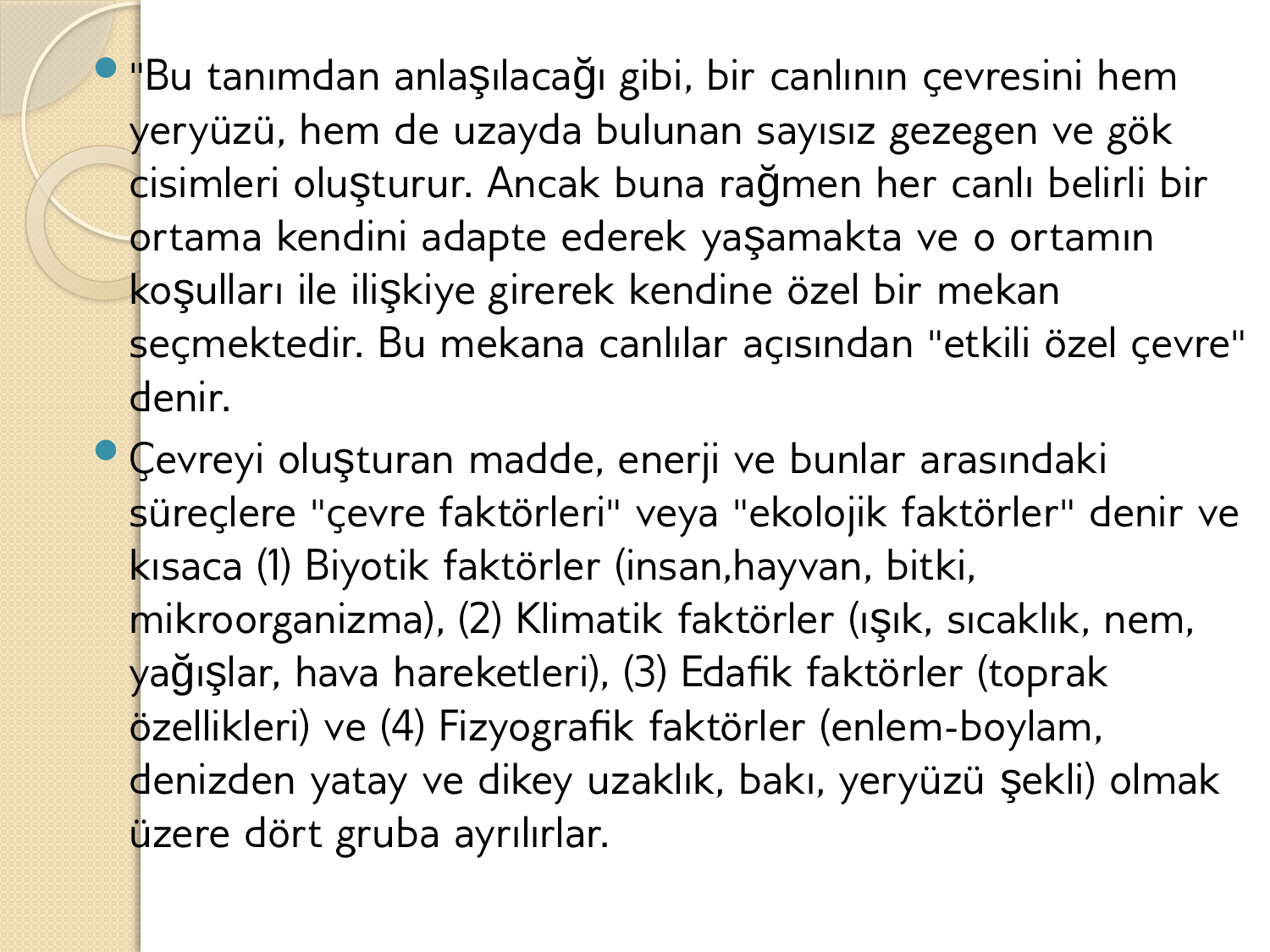

"Bu tanımdan anlaşılacağı gibi, bir canlının çevresini hem yeryüzü, hem de uzayda bulunan sayısız gezegen ve gök cisimleri oluşturur. Ancak buna rağmen her canlı belirli bir ortama kendini adapte ederek yaşamakta ve o ortamın koşulları ile ilişkiye girerek kendine özel bir mekan seçmektedir. Bu mekana canlılar açısından "etkili özel çevre" denir.
Çevreyi oluşturan madde, enerji ve bunlar arasındaki süreçlere "çevre faktörleri" veya "ekolojik faktörler" denir ve kısaca (1) Biyotik faktörler (insan,hayvan, bitki, mikroorganizma), (2) Klimatik faktörler (ışık, sıcaklık, nem, yağışlar, hava hareketleri), (3) Edafik faktörler (toprak özellikleri) ve (4) Fizyografik faktörler (enlem-boylam, denizden yatay ve dikey uzaklık, bakı, yeryüzü şekli) olmak üzere dört gruba ayrılırlar.